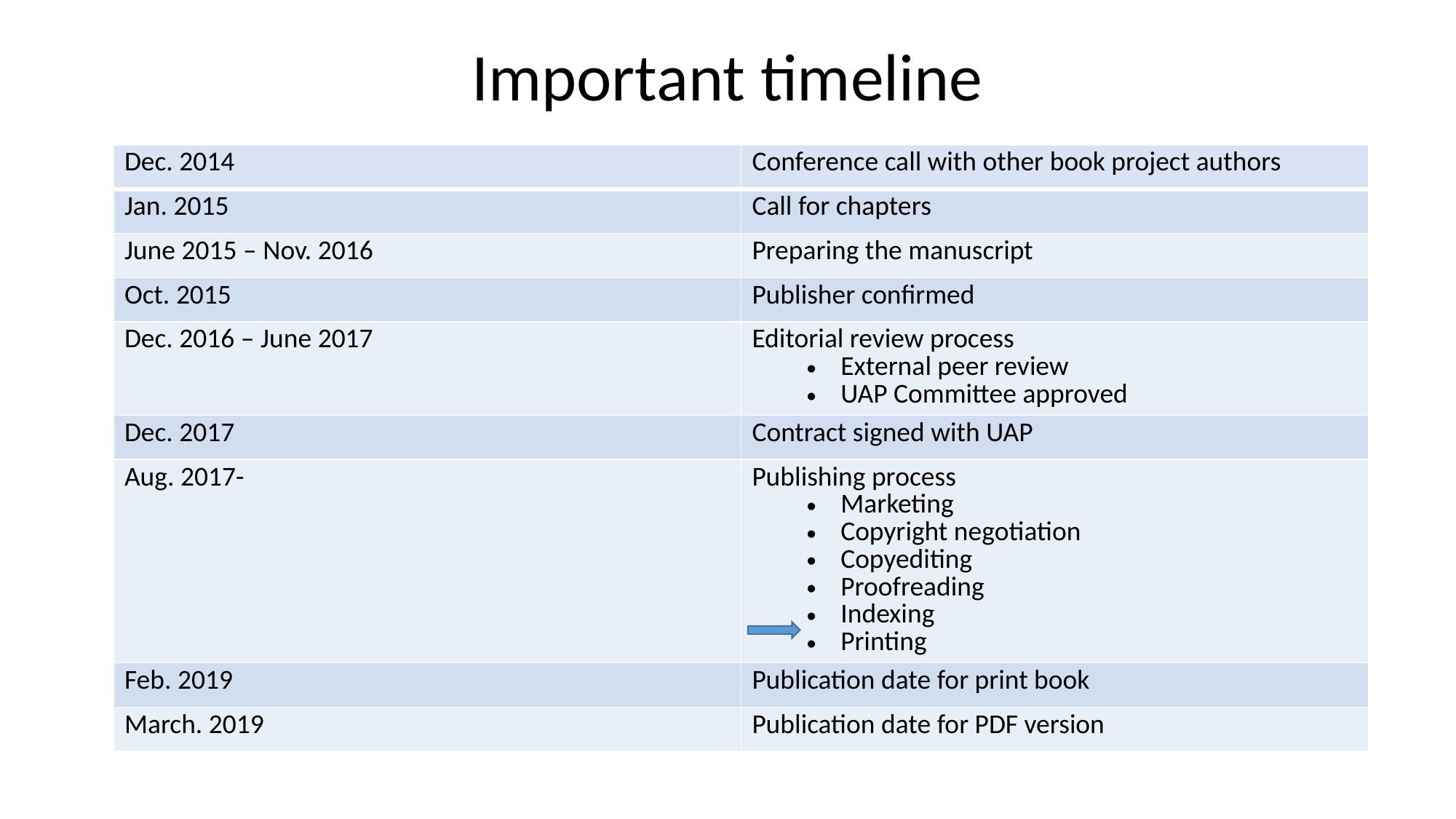

# Important timeline
| Dec. 2014 | Conference call with other book project authors |
| --- | --- |
| Jan. 2015 | Call for chapters |
| June 2015 – Nov. 2016 | Preparing the manuscript |
| Oct. 2015 | Publisher confirmed |
| Dec. 2016 – June 2017 | Editorial review process External peer review UAP Committee approved |
| Dec. 2017 | Contract signed with UAP |
| Aug. 2017- | Publishing process Marketing Copyright negotiation Copyediting Proofreading Indexing Printing |
| Feb. 2019 | Publication date for print book |
| March. 2019 | Publication date for PDF version |